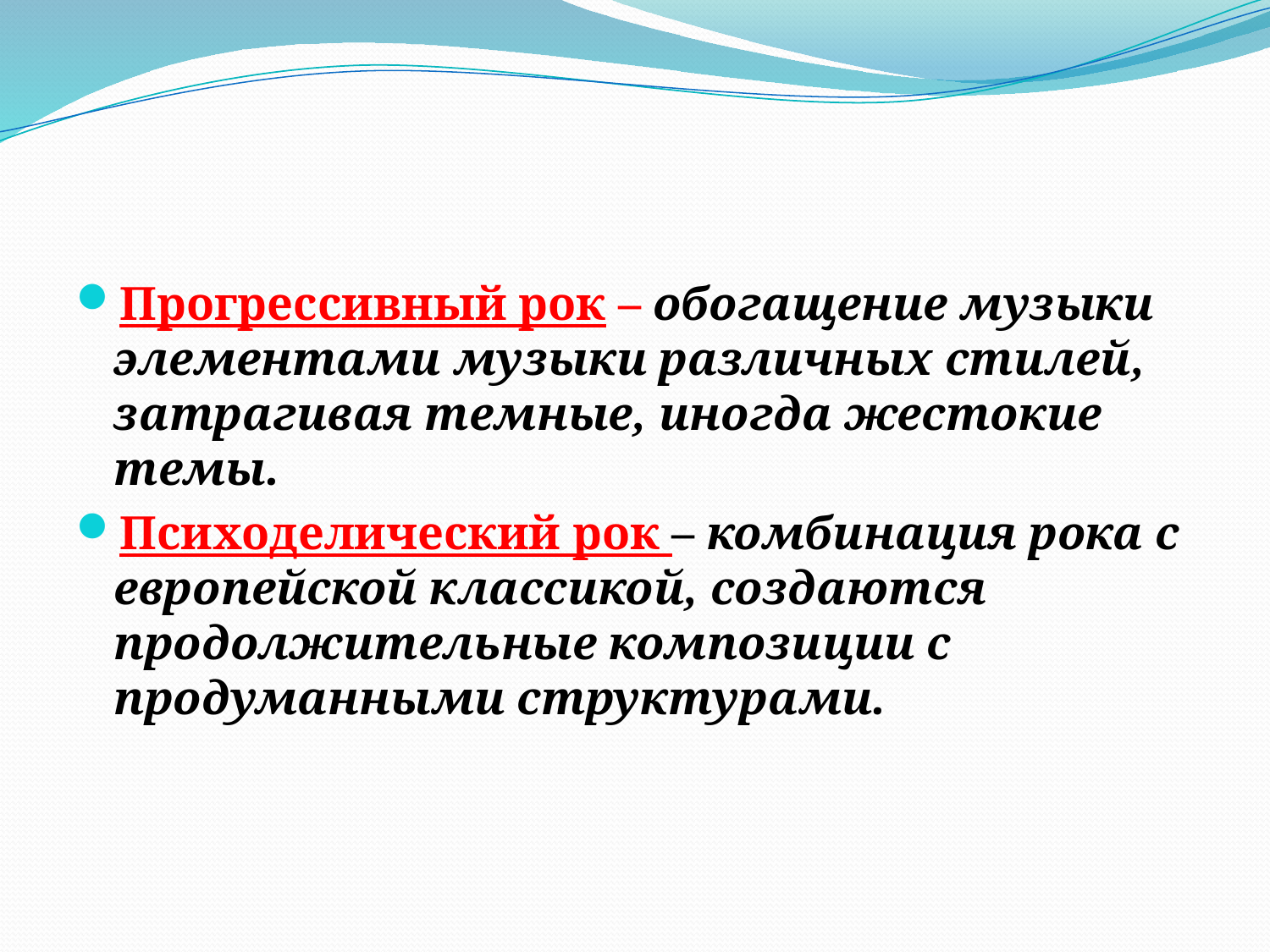

#
Прогрессивный рок – обогащение музыки элементами музыки различных стилей, затрагивая темные, иногда жестокие темы.
Психоделический рок – комбинация рока с европейской классикой, создаются  продолжительные композиции с продуманными структурами.